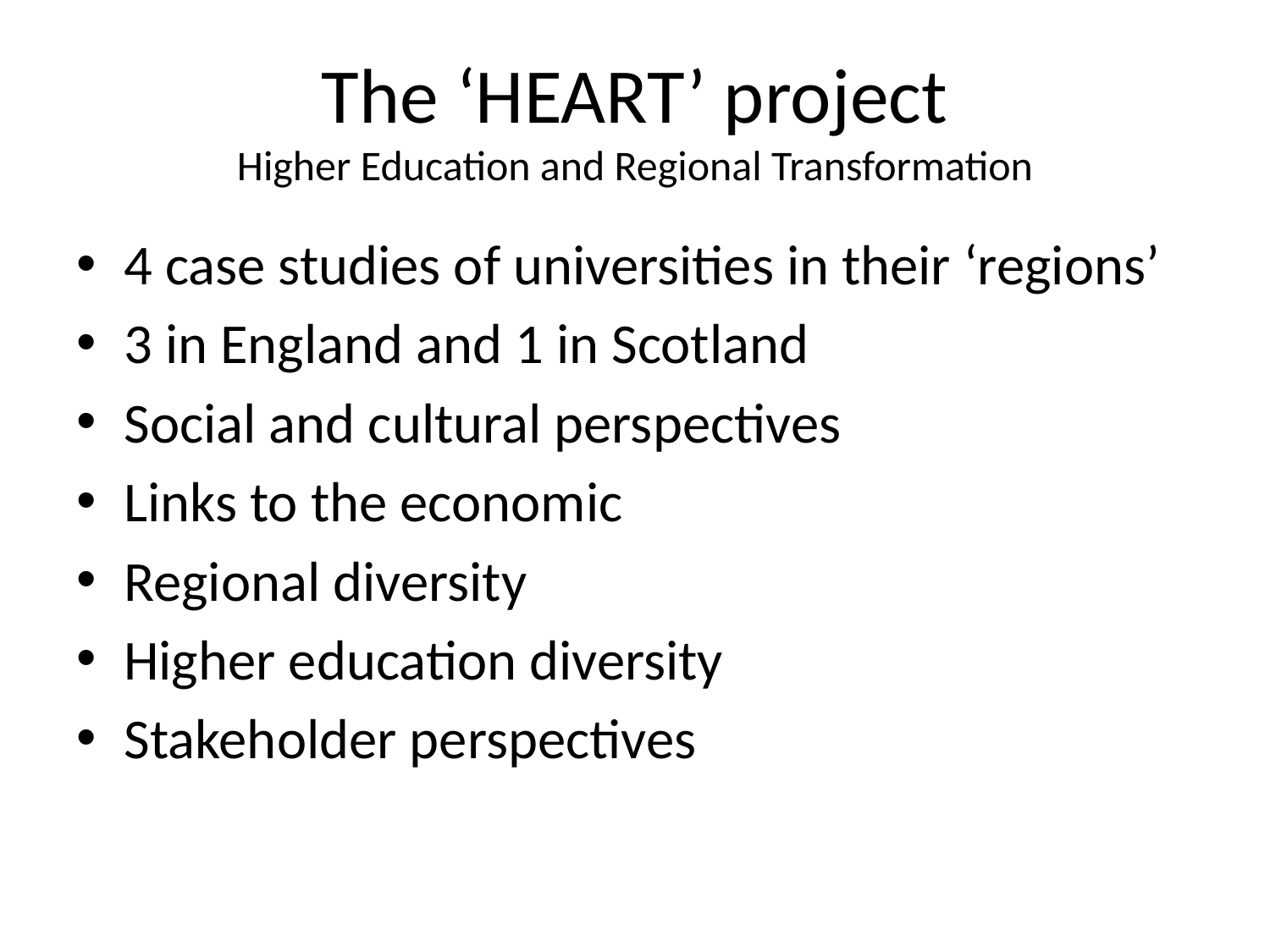

# The ‘HEART’ project Higher Education and Regional Transformation
4 case studies of universities in their ‘regions’
3 in England and 1 in Scotland
Social and cultural perspectives
Links to the economic
Regional diversity
Higher education diversity
Stakeholder perspectives